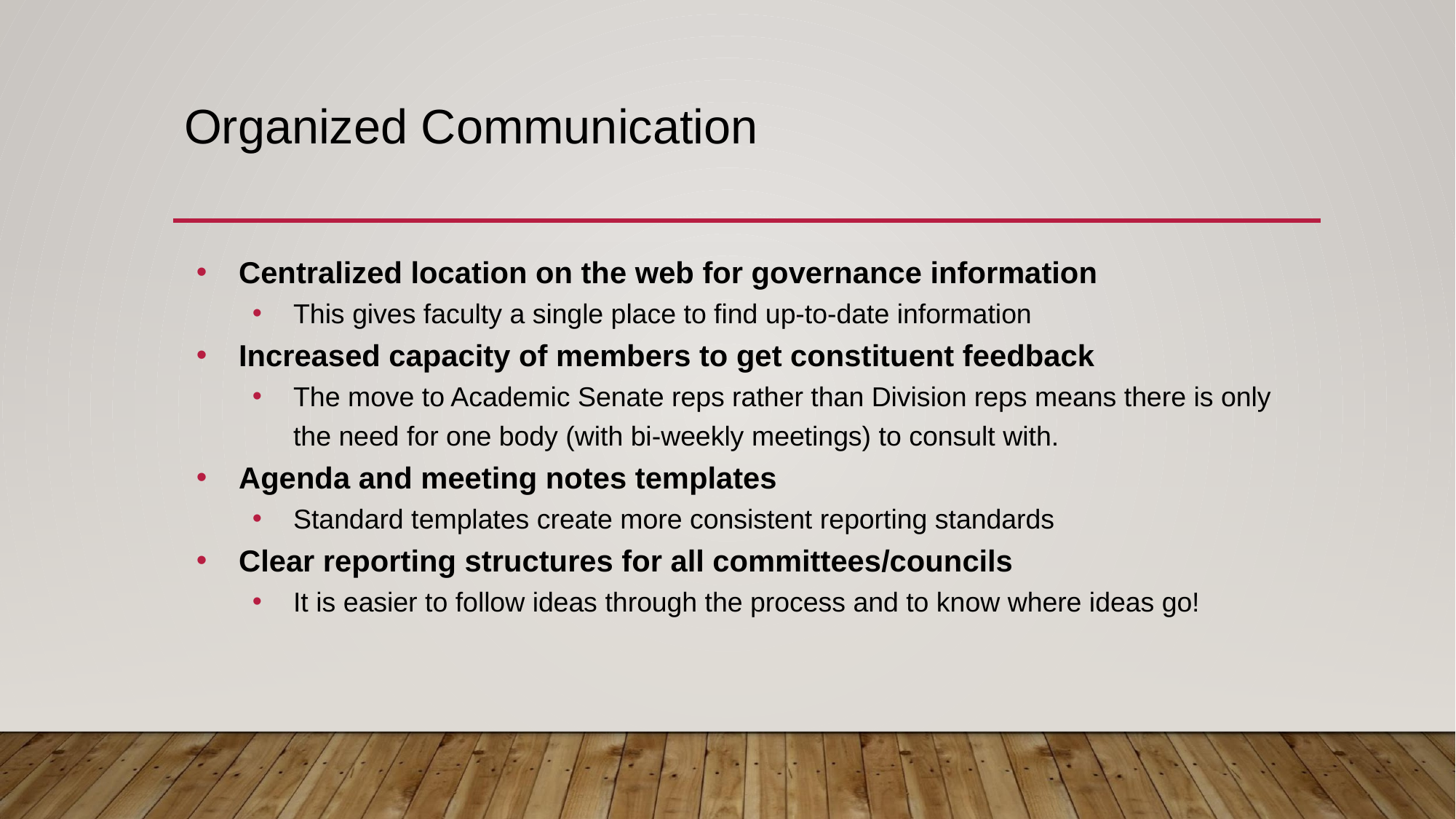

# Organized Communication
Centralized location on the web for governance information
This gives faculty a single place to find up-to-date information
Increased capacity of members to get constituent feedback
The move to Academic Senate reps rather than Division reps means there is only the need for one body (with bi-weekly meetings) to consult with.
Agenda and meeting notes templates
Standard templates create more consistent reporting standards
Clear reporting structures for all committees/councils
It is easier to follow ideas through the process and to know where ideas go!